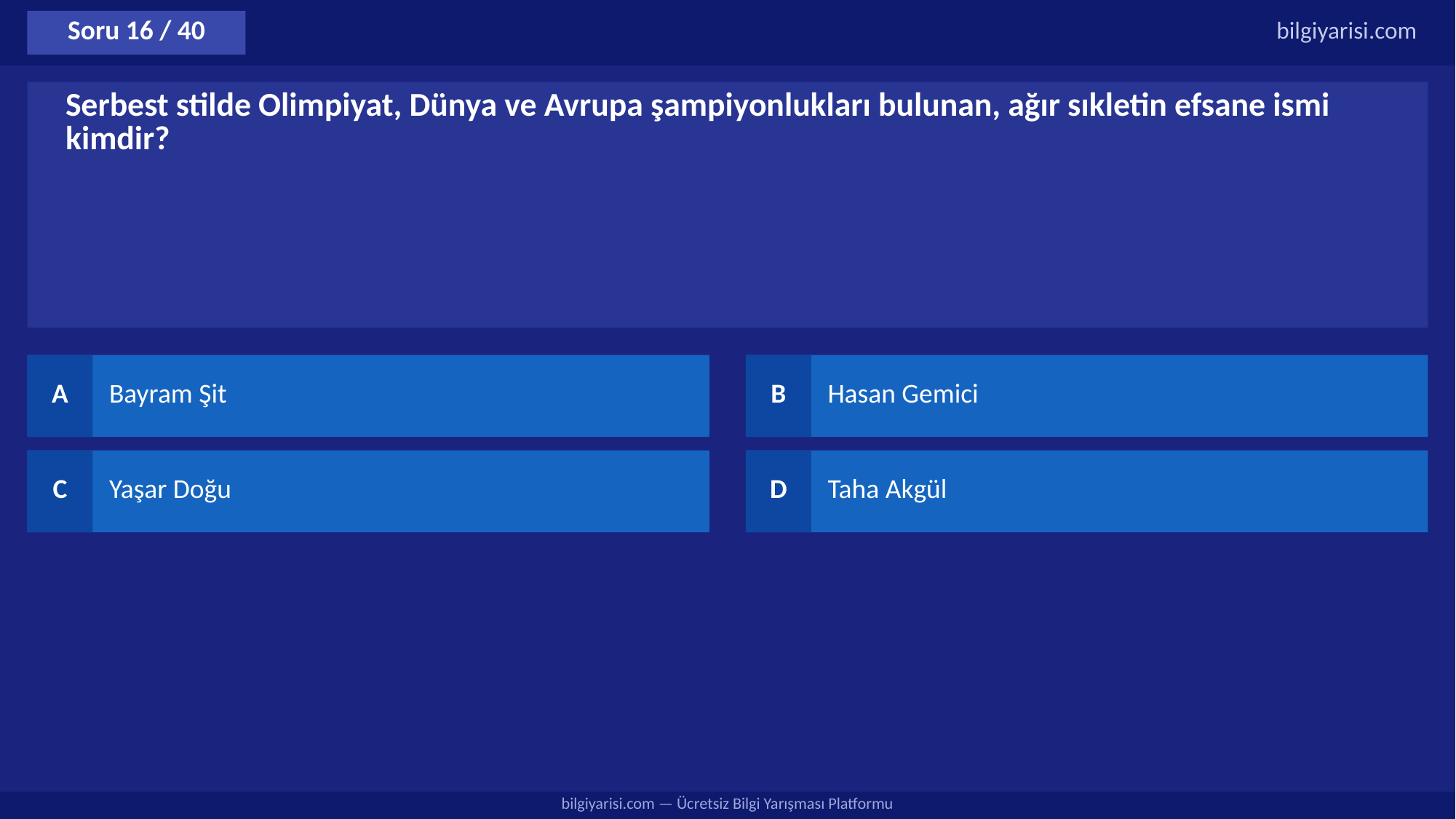

Soru 16 / 40
bilgiyarisi.com

Serbest stilde Olimpiyat, Dünya ve Avrupa şampiyonlukları bulunan, ağır sıkletin efsane ismi kimdir?

A
Bayram Şit

B
Hasan Gemici

C
Yaşar Doğu

D
Taha Akgül
bilgiyarisi.com — Ücretsiz Bilgi Yarışması Platformu